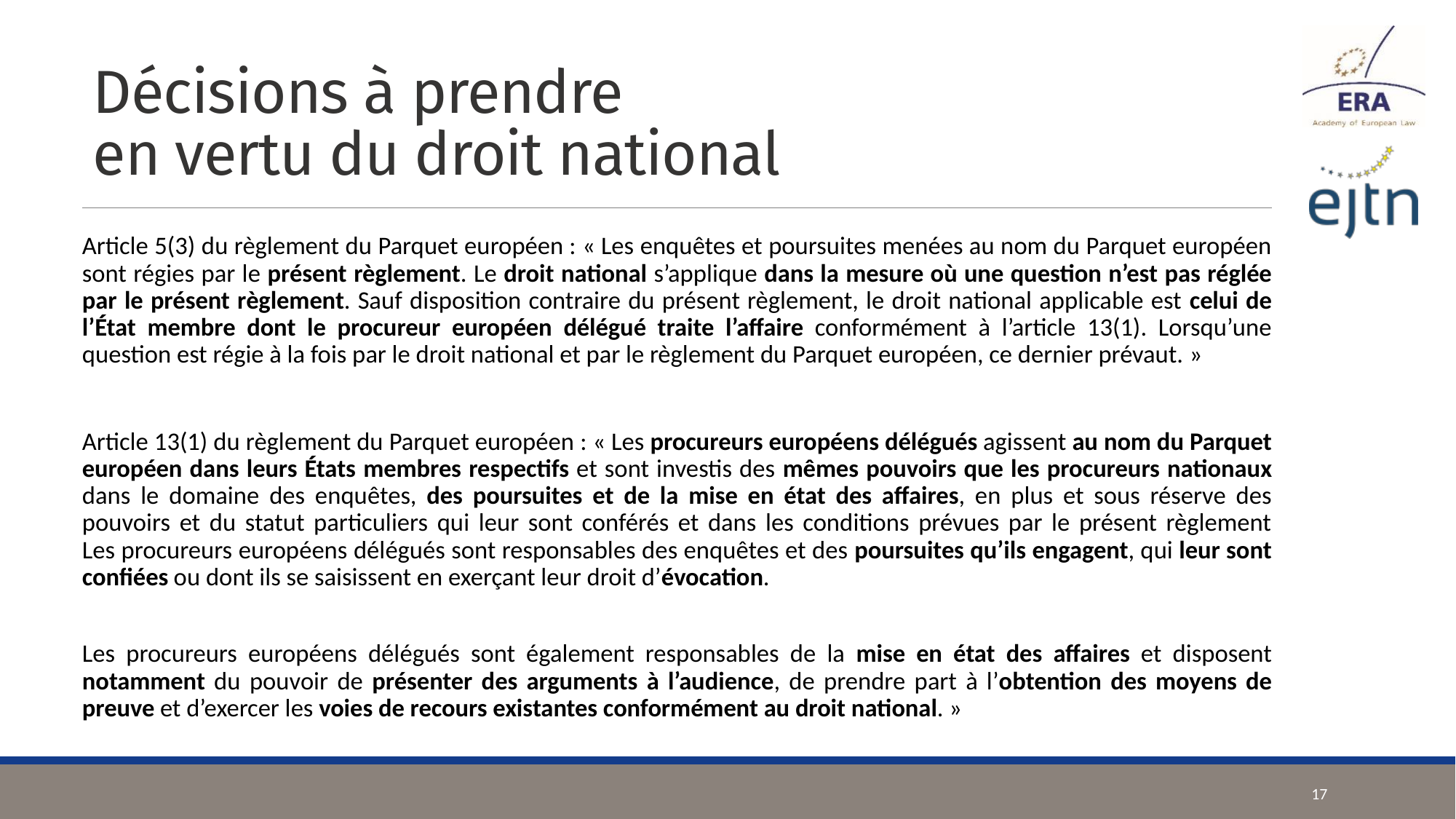

# Décisions à prendre en vertu du droit national
Article 5(3) du règlement du Parquet européen : « Les enquêtes et poursuites menées au nom du Parquet européen sont régies par le présent règlement. Le droit national s’applique dans la mesure où une question n’est pas réglée par le présent règlement. Sauf disposition contraire du présent règlement, le droit national applicable est celui de l’État membre dont le procureur européen délégué traite l’affaire conformément à l’article 13(1). Lorsqu’une question est régie à la fois par le droit national et par le règlement du Parquet européen, ce dernier prévaut. »

Article 13(1) du règlement du Parquet européen : « Les procureurs européens délégués agissent au nom du Parquet européen dans leurs États membres respectifs et sont investis des mêmes pouvoirs que les procureurs nationaux dans le domaine des enquêtes, des poursuites et de la mise en état des affaires, en plus et sous réserve des pouvoirs et du statut particuliers qui leur sont conférés et dans les conditions prévues par le présent règlement
Les procureurs européens délégués sont responsables des enquêtes et des poursuites qu’ils engagent, qui leur sont confiées ou dont ils se saisissent en exerçant leur droit d’évocation.
Les procureurs européens délégués sont également responsables de la mise en état des affaires et disposent notamment du pouvoir de présenter des arguments à l’audience, de prendre part à l’obtention des moyens de preuve et d’exercer les voies de recours existantes conformément au droit national. »
17